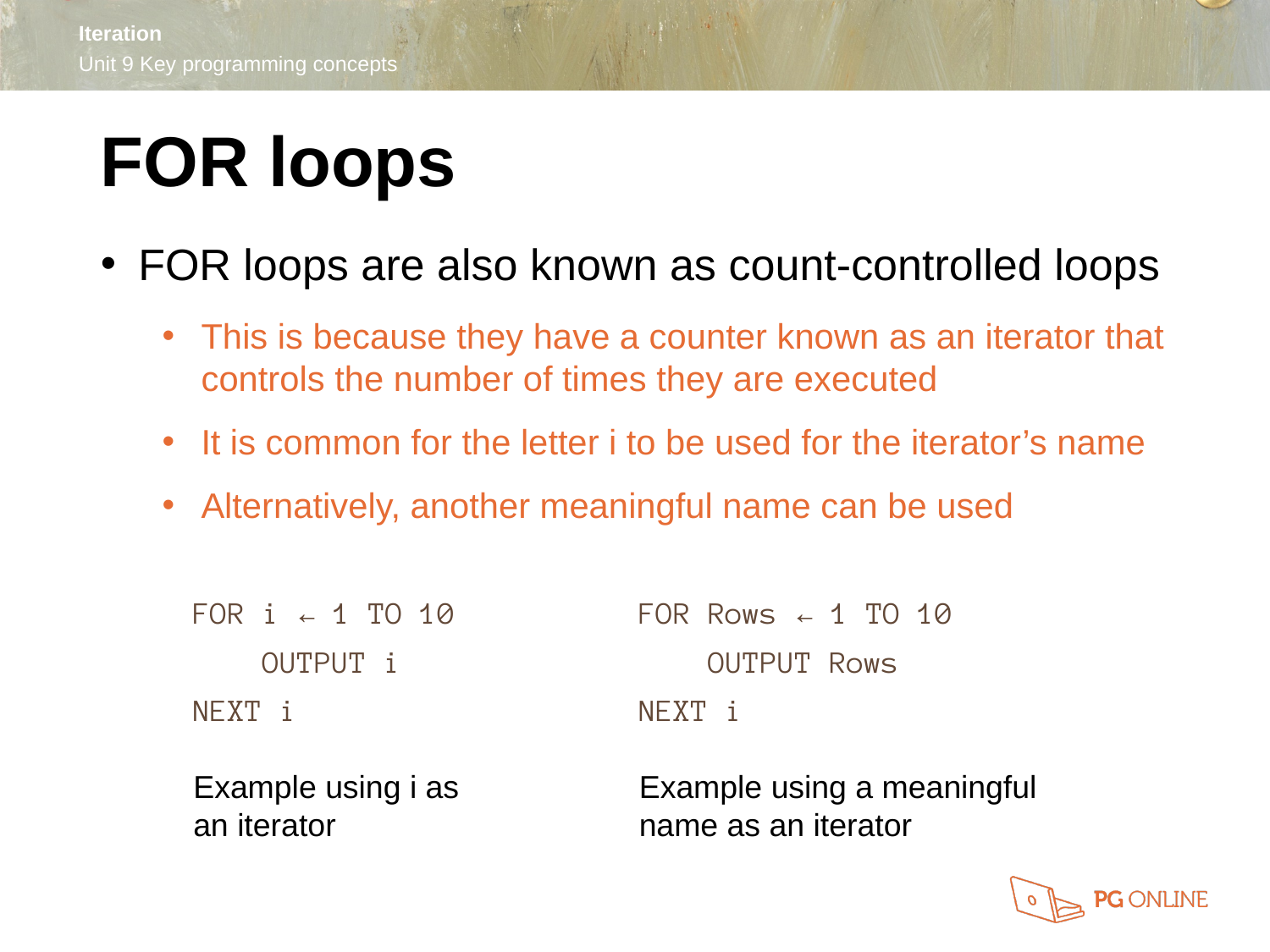

FOR loops
FOR loops are also known as count-controlled loops
This is because they have a counter known as an iterator that controls the number of times they are executed
It is common for the letter i to be used for the iterator’s name
Alternatively, another meaningful name can be used
FOR i ← 1 TO 10
    OUTPUT i
NEXT i
FOR Rows ← 1 TO 10
    OUTPUT Rows
NEXT i
Example using i as an iterator
Example using a meaningful name as an iterator